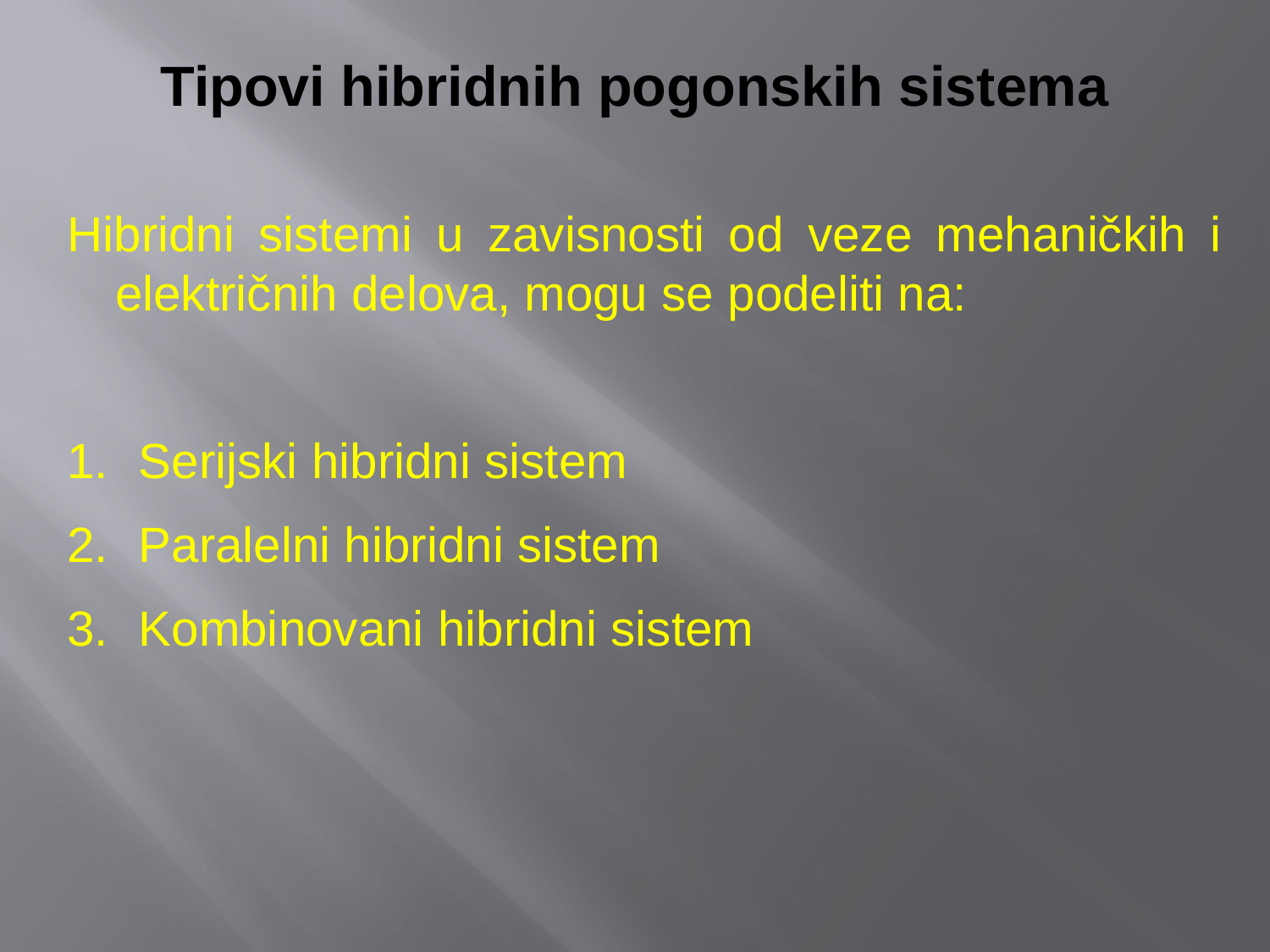

# Tipovi hibridnih pogonskih sistema
Hibridni sistemi u zavisnosti od veze mehaničkih i električnih delova, mogu se podeliti na:

Serijski hibridni sistem
Paralelni hibridni sistem
Kombinovani hibridni sistem